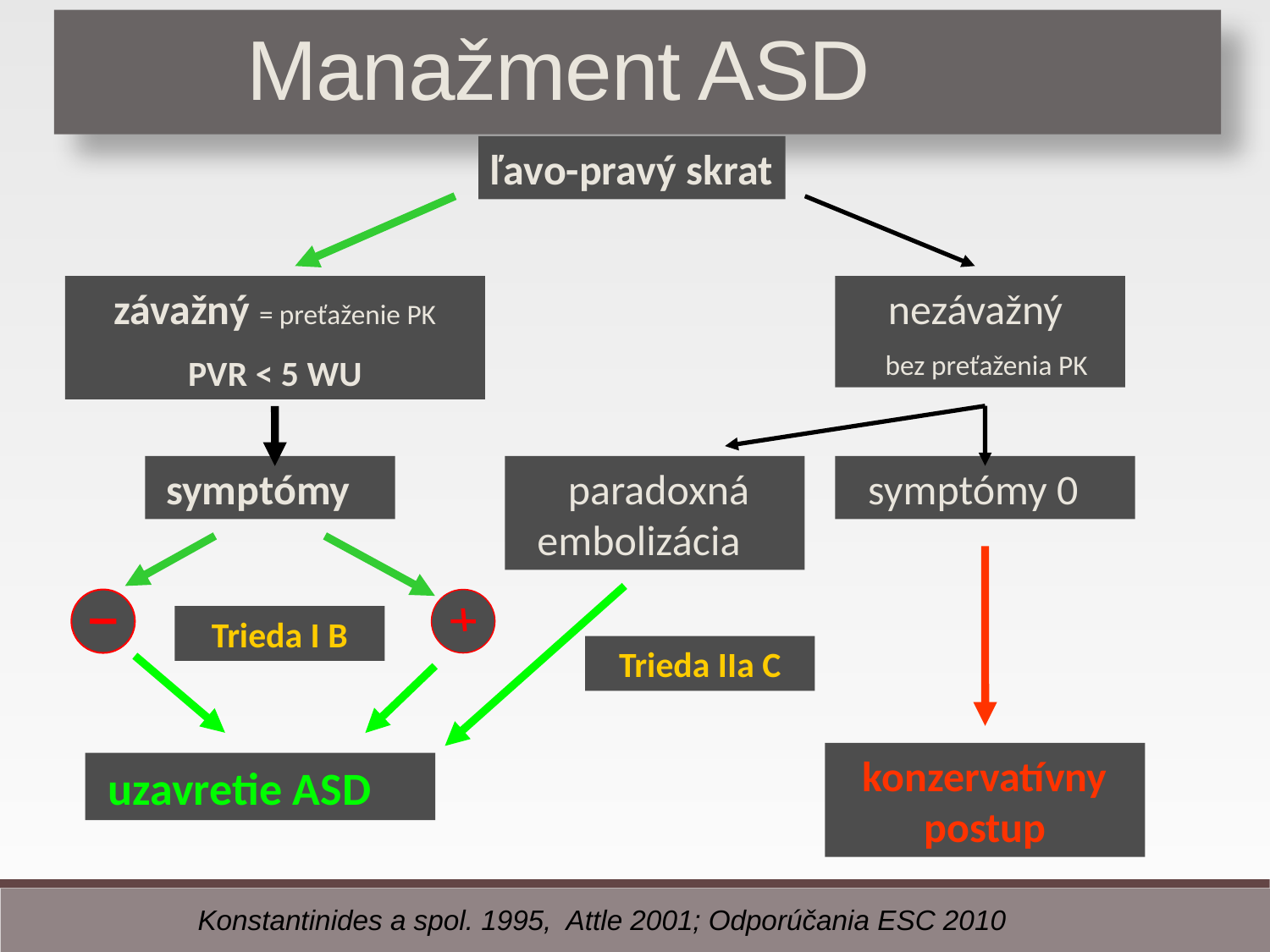

Manažment ASD
ľavo-pravý skrat

závažný = preťaženie PK
PVR < 5 WU
nezávažný
  bez preťaženia PK

 symptómy
 paradoxná embolizácia
 symptómy 0

Trieda I B

Trieda IIa C

konzervatívny postup
 uzavretie ASD
Konstantinides a spol. 1995,  Attle 2001; Odporúčania ESC 2010